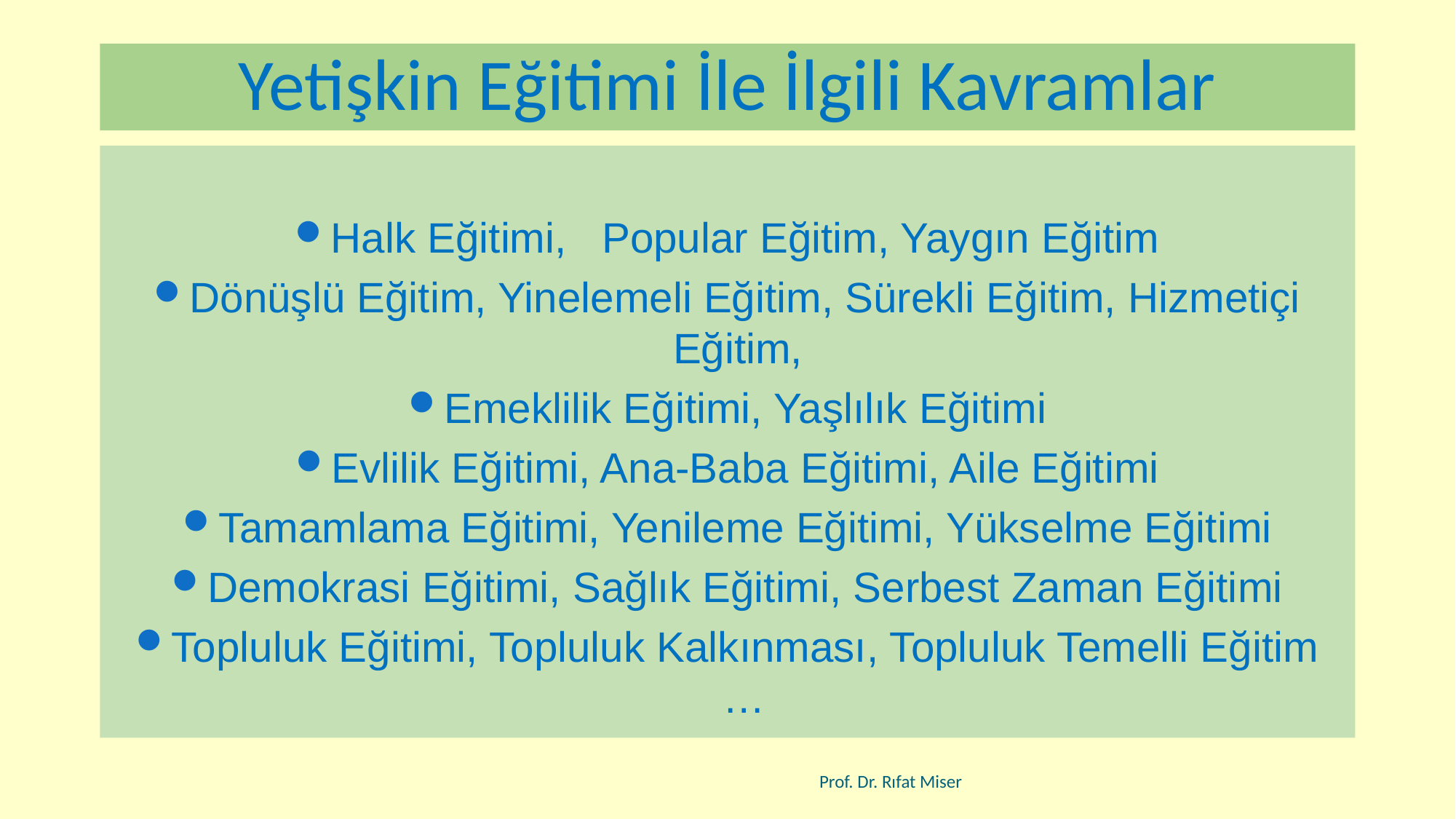

# Yetişkin Eğitimi İle İlgili Kavramlar

Halk Eğitimi,   Popular Eğitim, Yaygın Eğitim
Dönüşlü Eğitim, Yinelemeli Eğitim, Sürekli Eğitim, Hizmetiçi Eğitim,
Emeklilik Eğitimi, Yaşlılık Eğitimi
Evlilik Eğitimi, Ana-Baba Eğitimi, Aile Eğitimi
Tamamlama Eğitimi, Yenileme Eğitimi, Yükselme Eğitimi
Demokrasi Eğitimi, Sağlık Eğitimi, Serbest Zaman Eğitimi
Topluluk Eğitimi, Topluluk Kalkınması, Topluluk Temelli Eğitim …
Prof. Dr. Rıfat Miser